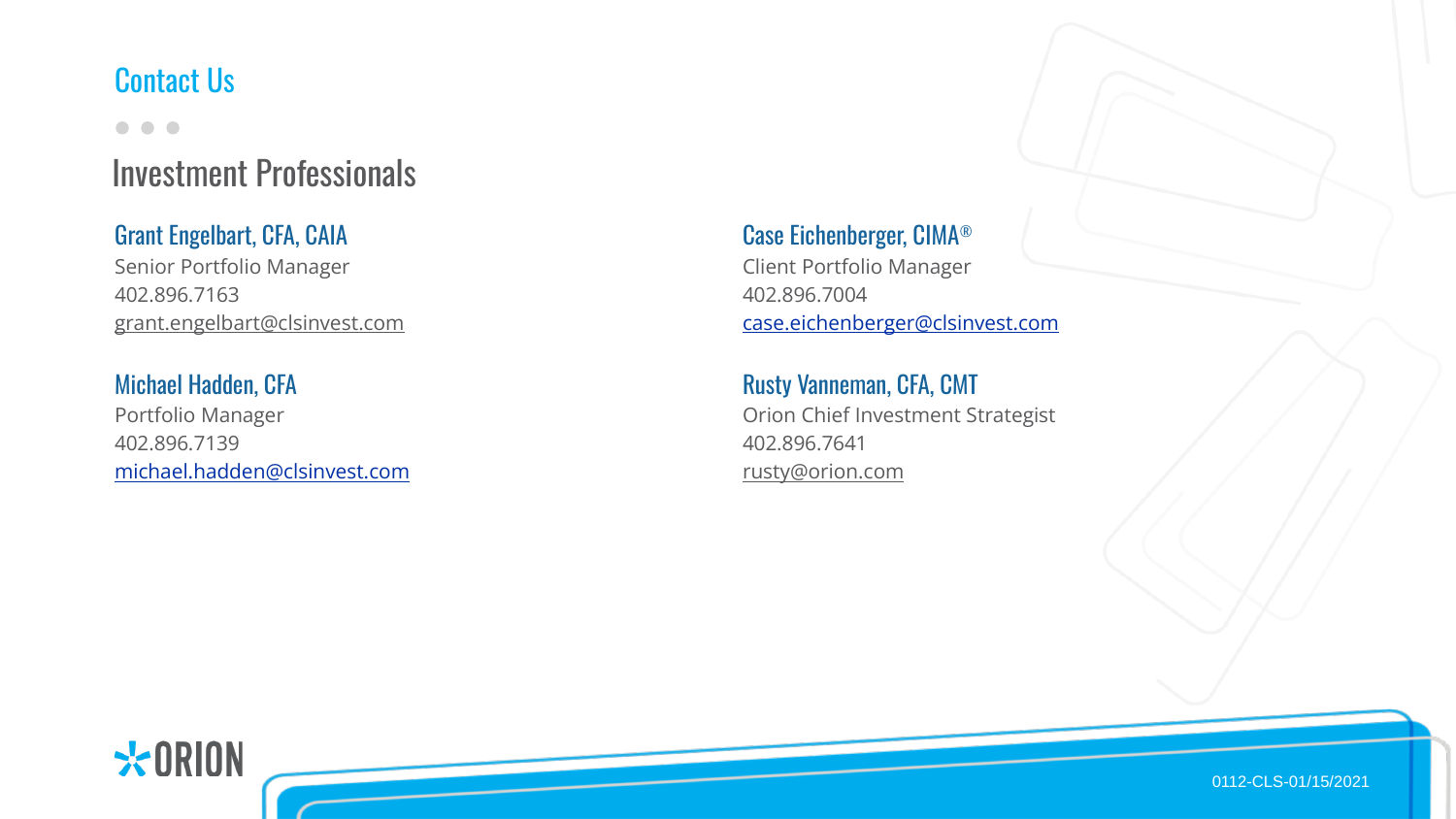

# Contact Us
Investment Professionals
Grant Engelbart, CFA, CAIA
Senior Portfolio Manager
402.896.7163
grant.engelbart@clsinvest.com

Michael Hadden, CFA
Portfolio Manager
402.896.7139
michael.hadden@clsinvest.com

Case Eichenberger, CIMA®
Client Portfolio Manager
402.896.7004
case.eichenberger@clsinvest.com

Rusty Vanneman, CFA, CMT
Orion Chief Investment Strategist
402.896.7641
rusty@orion.com

0112-CLS-01/15/2021